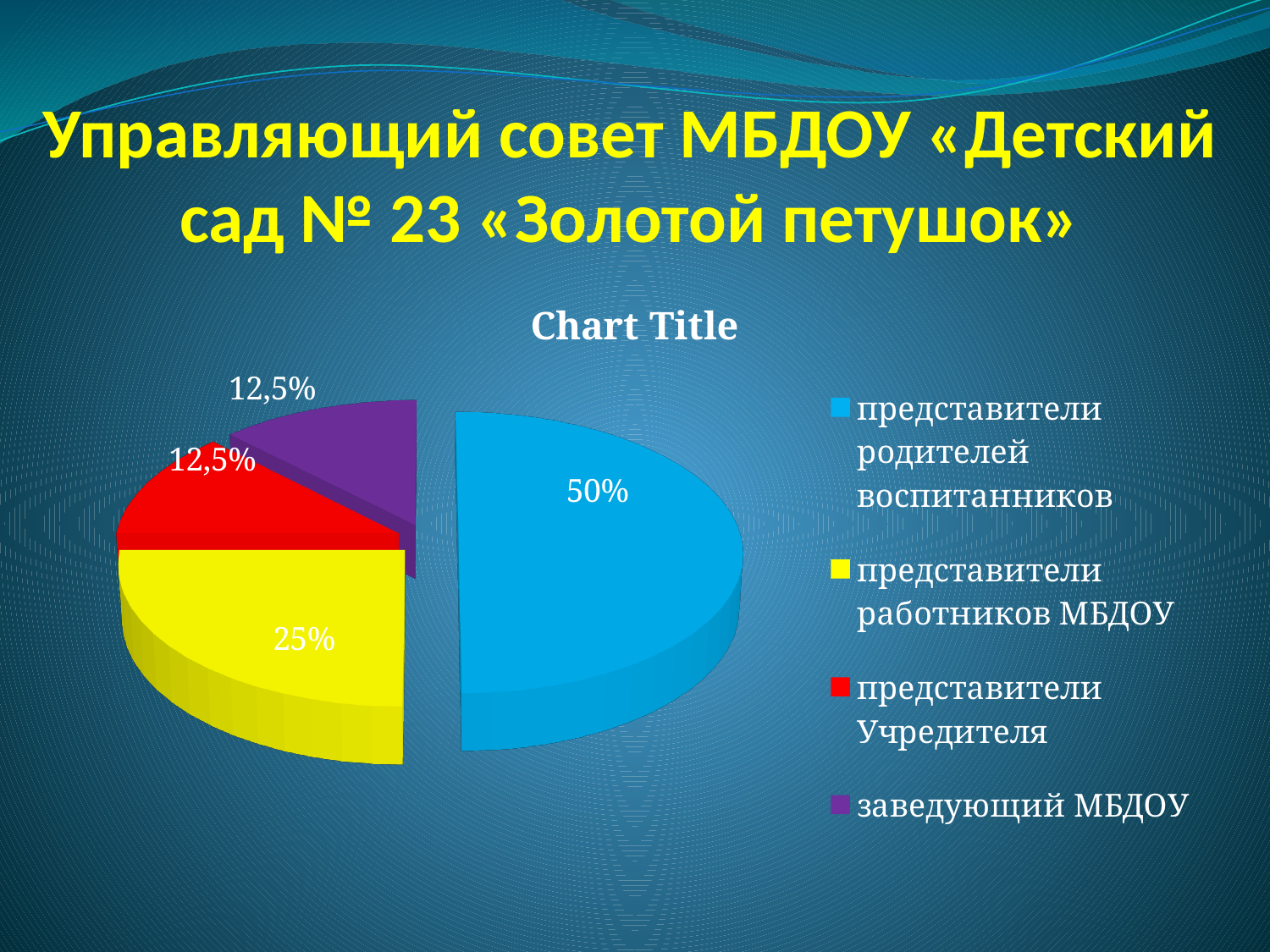

# Управляющий совет МБДОУ «Детский сад № 23 «Золотой петушок»

[unsupported chart]